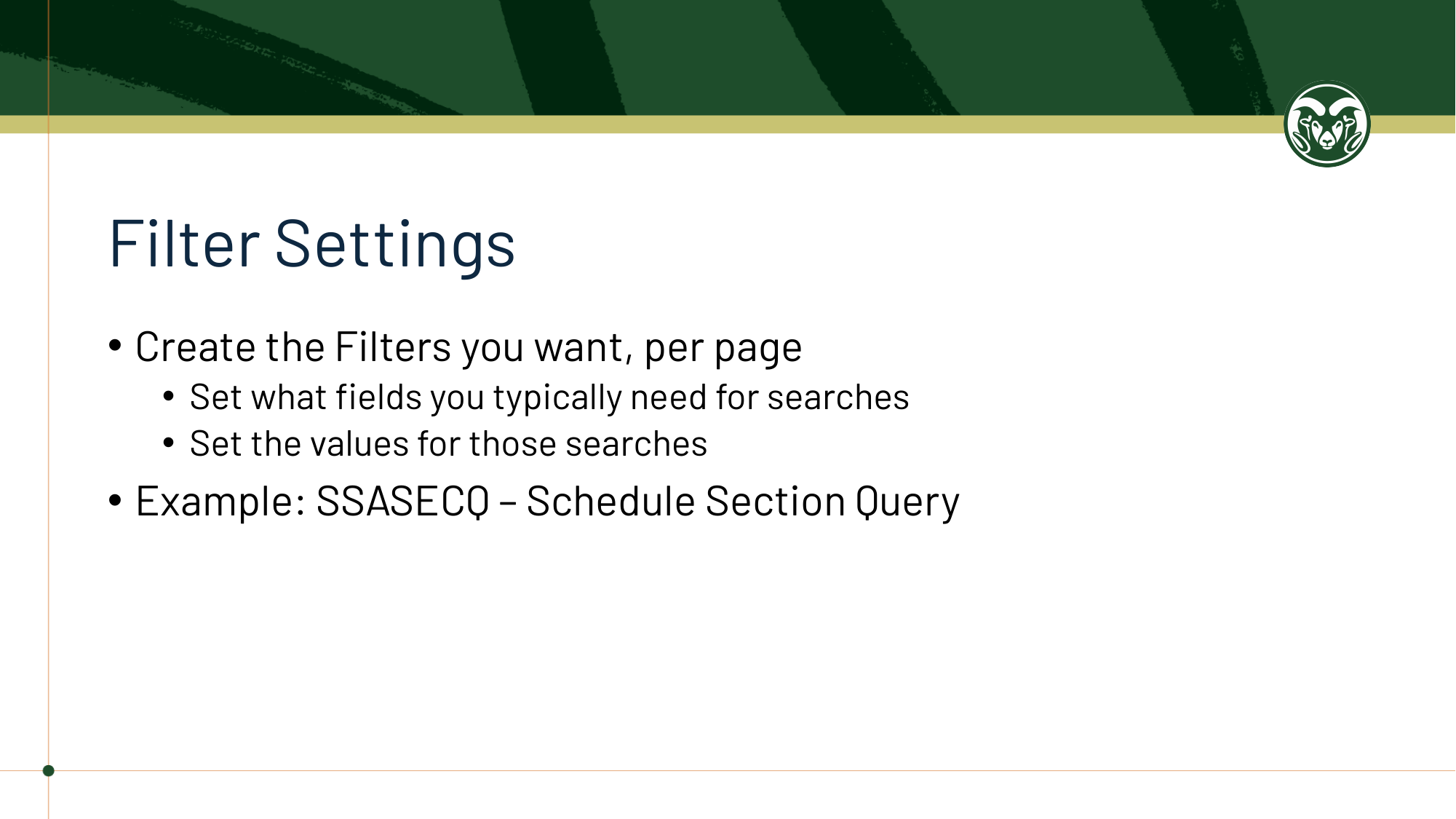

# Filter Settings
Create the Filters you want, per page
Set what fields you typically need for searches
Set the values for those searches
Example: SSASECQ – Schedule Section Query